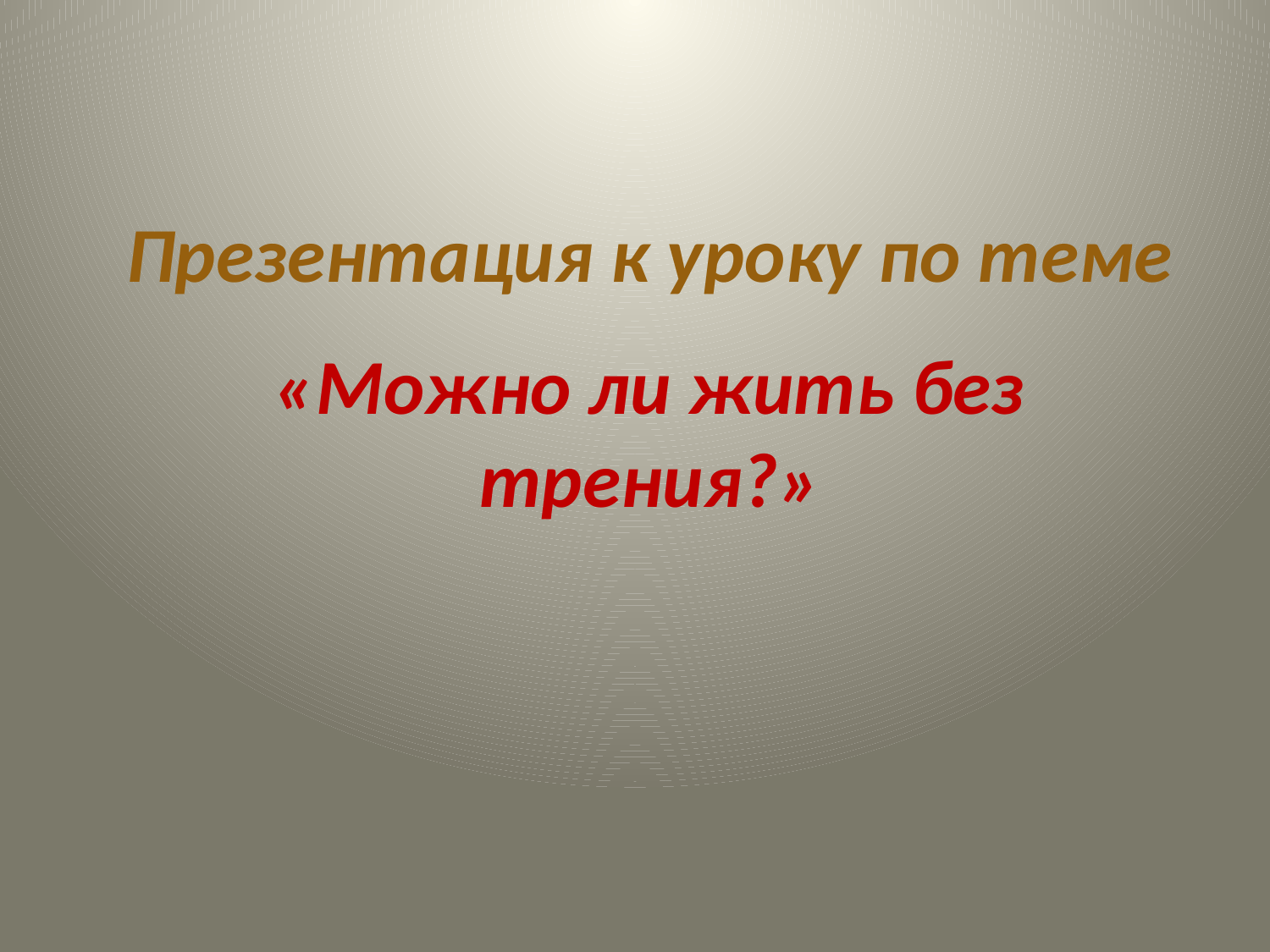

Презентация к уроку по теме
«Можно ли жить без трения?»